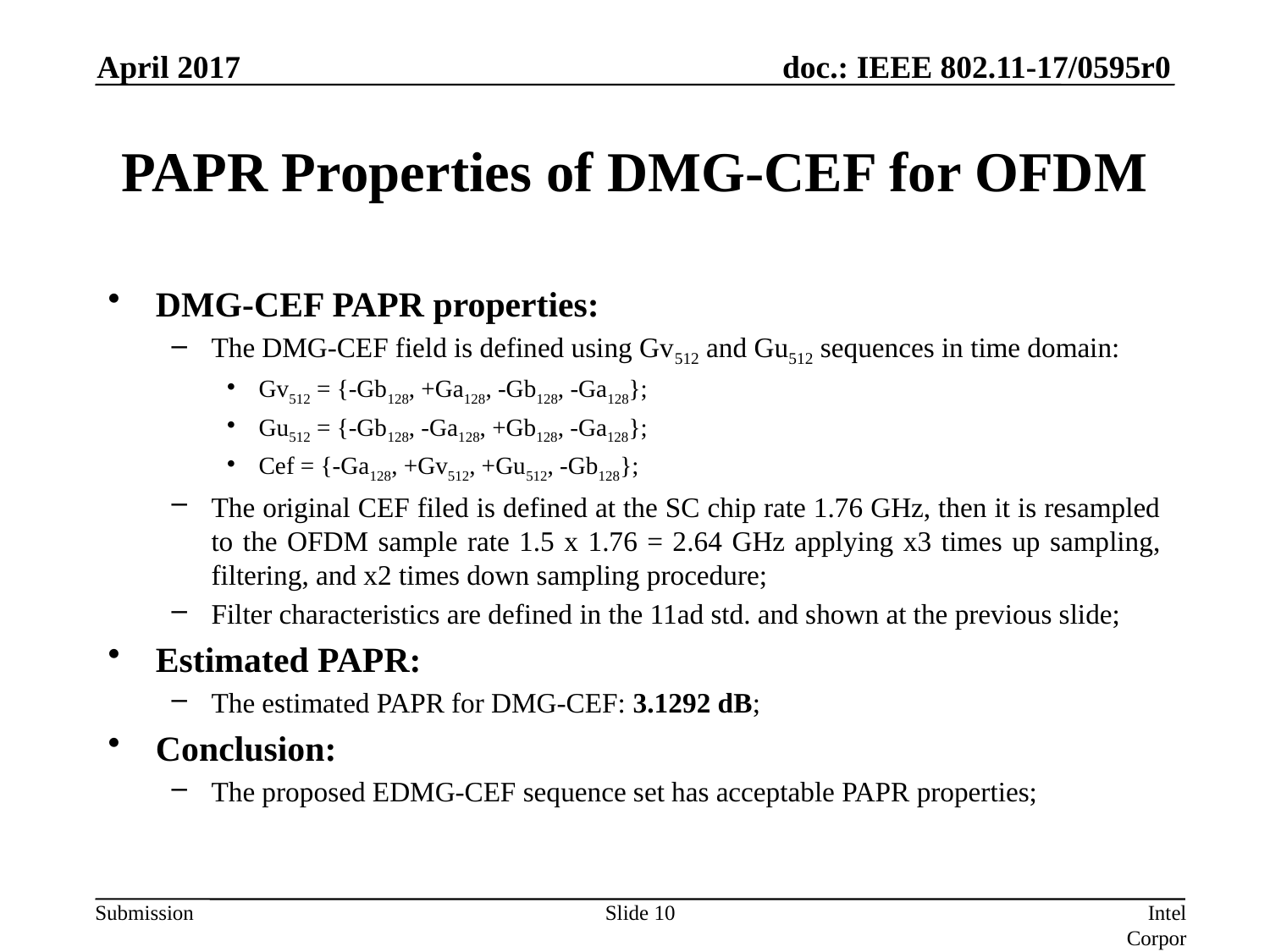

April 2017
# PAPR Properties of DMG-CEF for OFDM
DMG-CEF PAPR properties:
The DMG-CEF field is defined using Gv512 and Gu512 sequences in time domain:
Gv512 = {-Gb128, +Ga128, -Gb128, -Ga128};
Gu512 = {-Gb128, -Ga128, +Gb128, -Ga128};
Cef = {-Ga128, +Gv512, +Gu512, -Gb128};
The original CEF filed is defined at the SC chip rate 1.76 GHz, then it is resampled to the OFDM sample rate 1.5 x 1.76 = 2.64 GHz applying x3 times up sampling, filtering, and x2 times down sampling procedure;
Filter characteristics are defined in the 11ad std. and shown at the previous slide;
Estimated PAPR:
The estimated PAPR for DMG-CEF: 3.1292 dB;
Conclusion:
The proposed EDMG-CEF sequence set has acceptable PAPR properties;
Slide 10
Intel Corporation